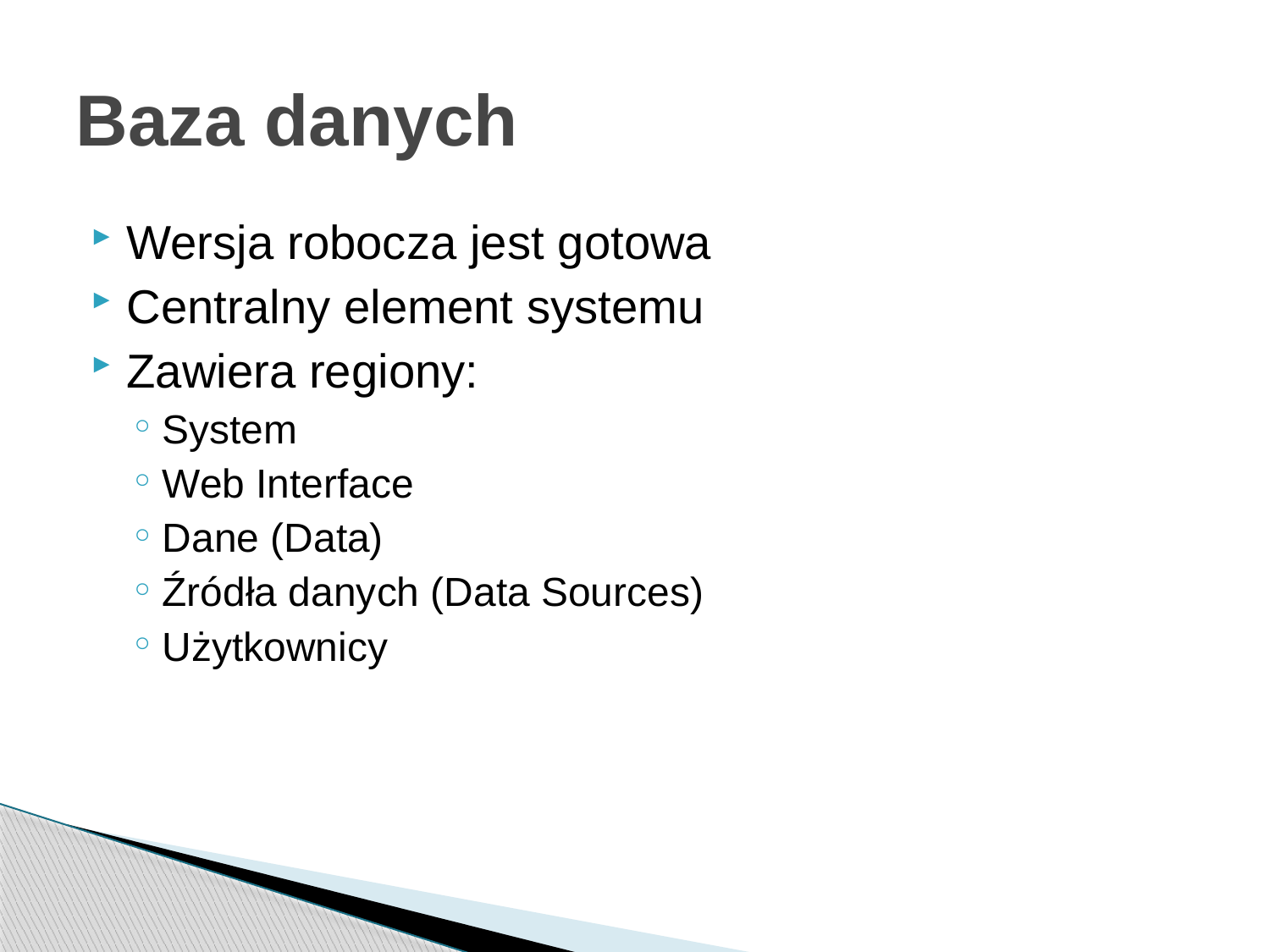

# Baza danych
Wersja robocza jest gotowa
Centralny element systemu
Zawiera regiony:
System
Web Interface
Dane (Data)
Źródła danych (Data Sources)
Użytkownicy